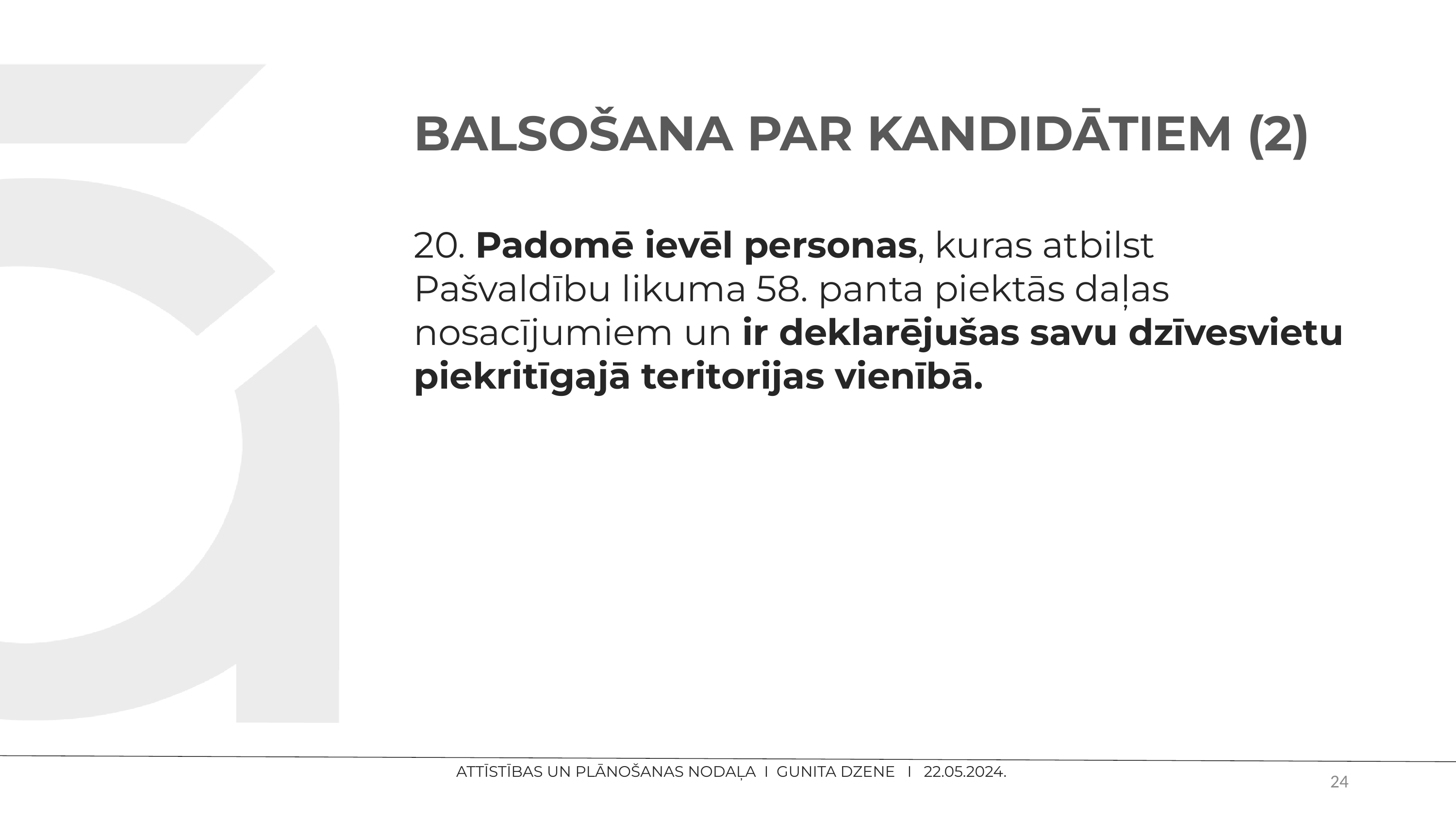

BALSOŠANA PAR KANDIDĀTIEM (2)
20. Padomē ievēl personas, kuras atbilst Pašvaldību likuma 58. panta piektās daļas nosacījumiem un ir deklarējušas savu dzīvesvietu piekritīgajā teritorijas vienībā.

24
ATTĪSTĪBAS UN PLĀNOŠANAS NODAĻA  I  GUNITA DZENE   I   22.05.2024.